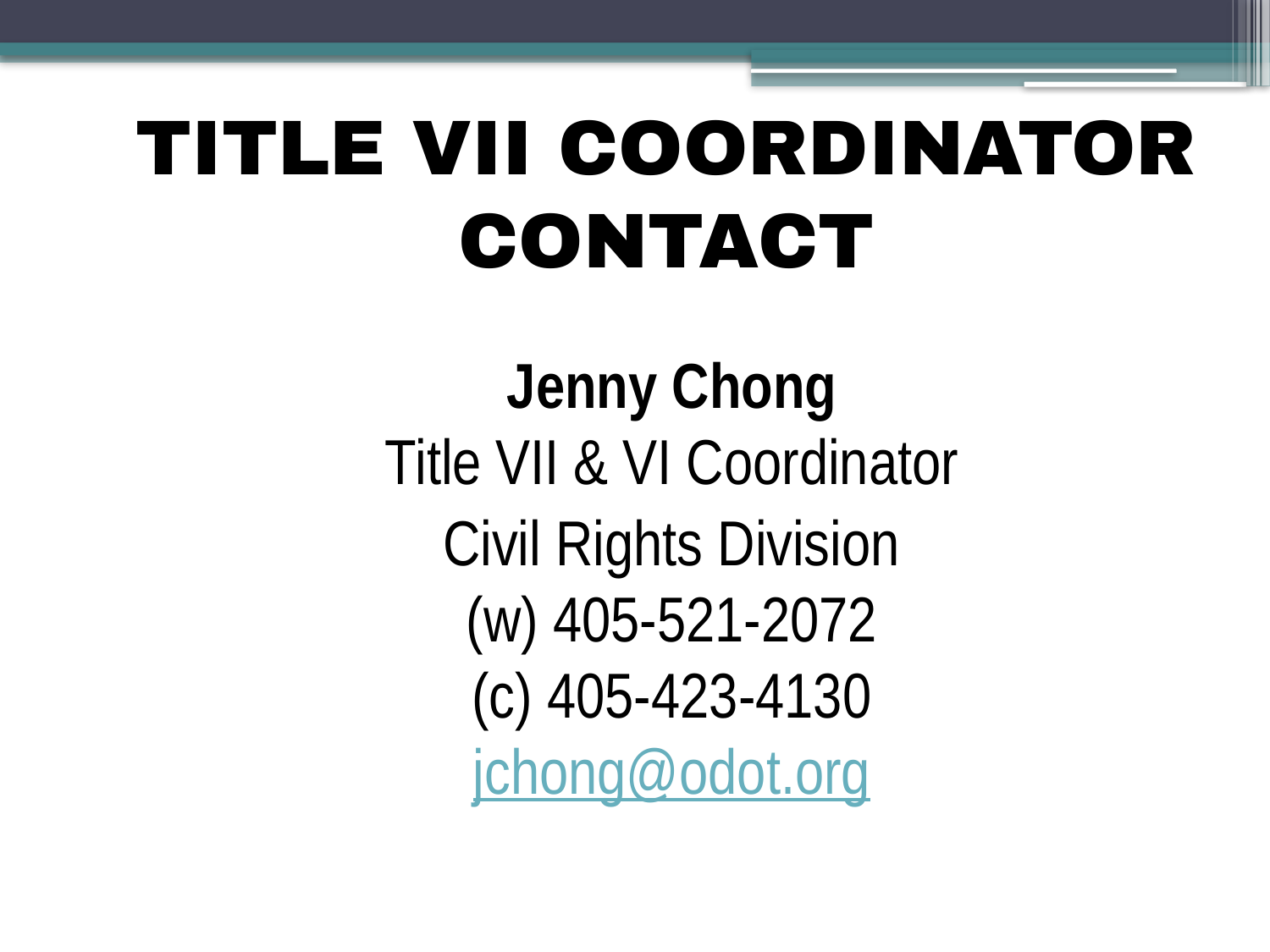

TITLE VII COORDINATOR CONTACT
Jenny Chong
Title VII & VI Coordinator
Civil Rights Division
(w) 405-521-2072
(c) 405-423-4130
jchong@odot.org